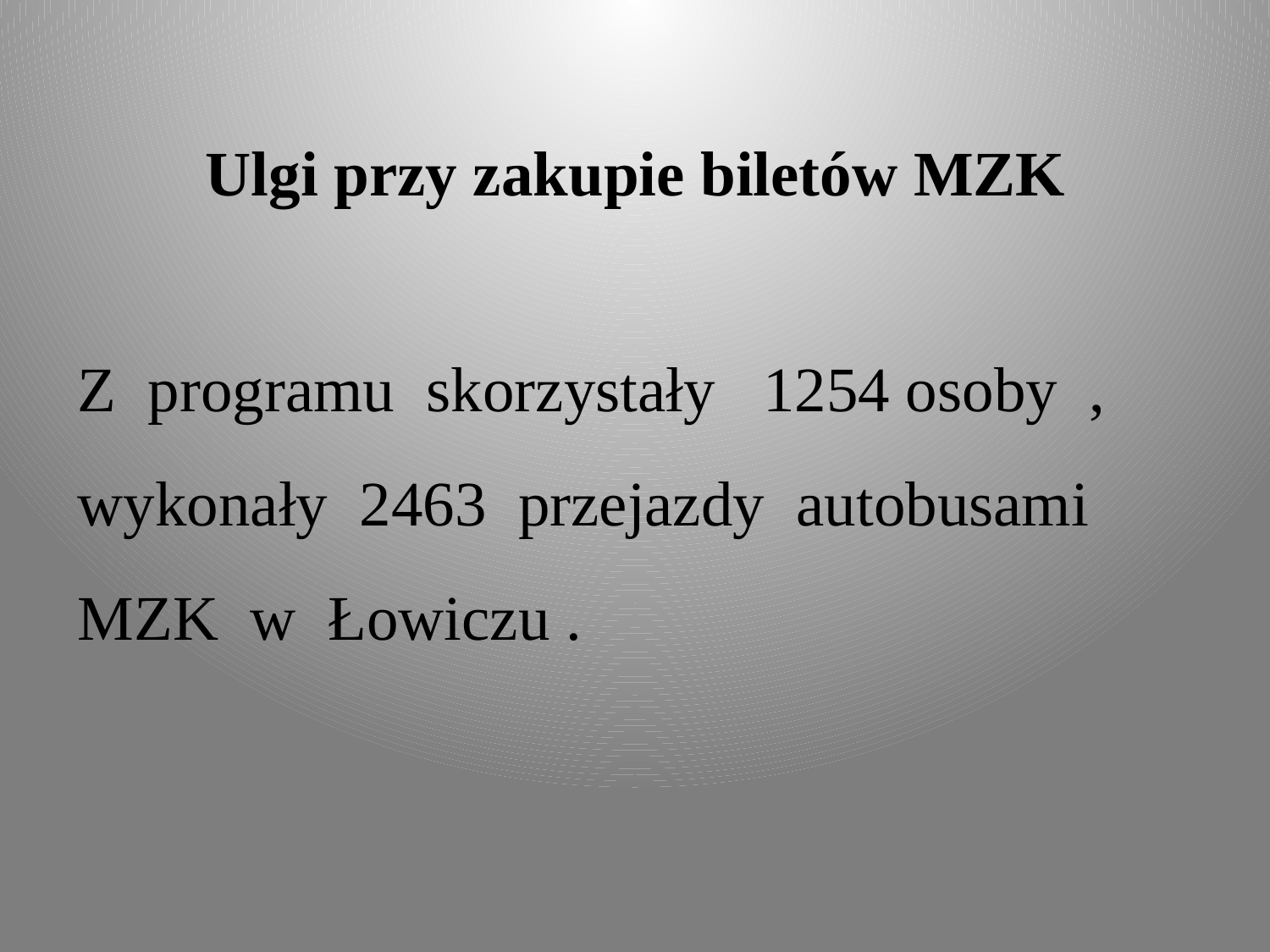

Ulgi przy zakupie biletów MZK

Z  programu  skorzystały   1254 osoby  , wykonały  2463  przejazdy  autobusami  MZK  w  Łowiczu .